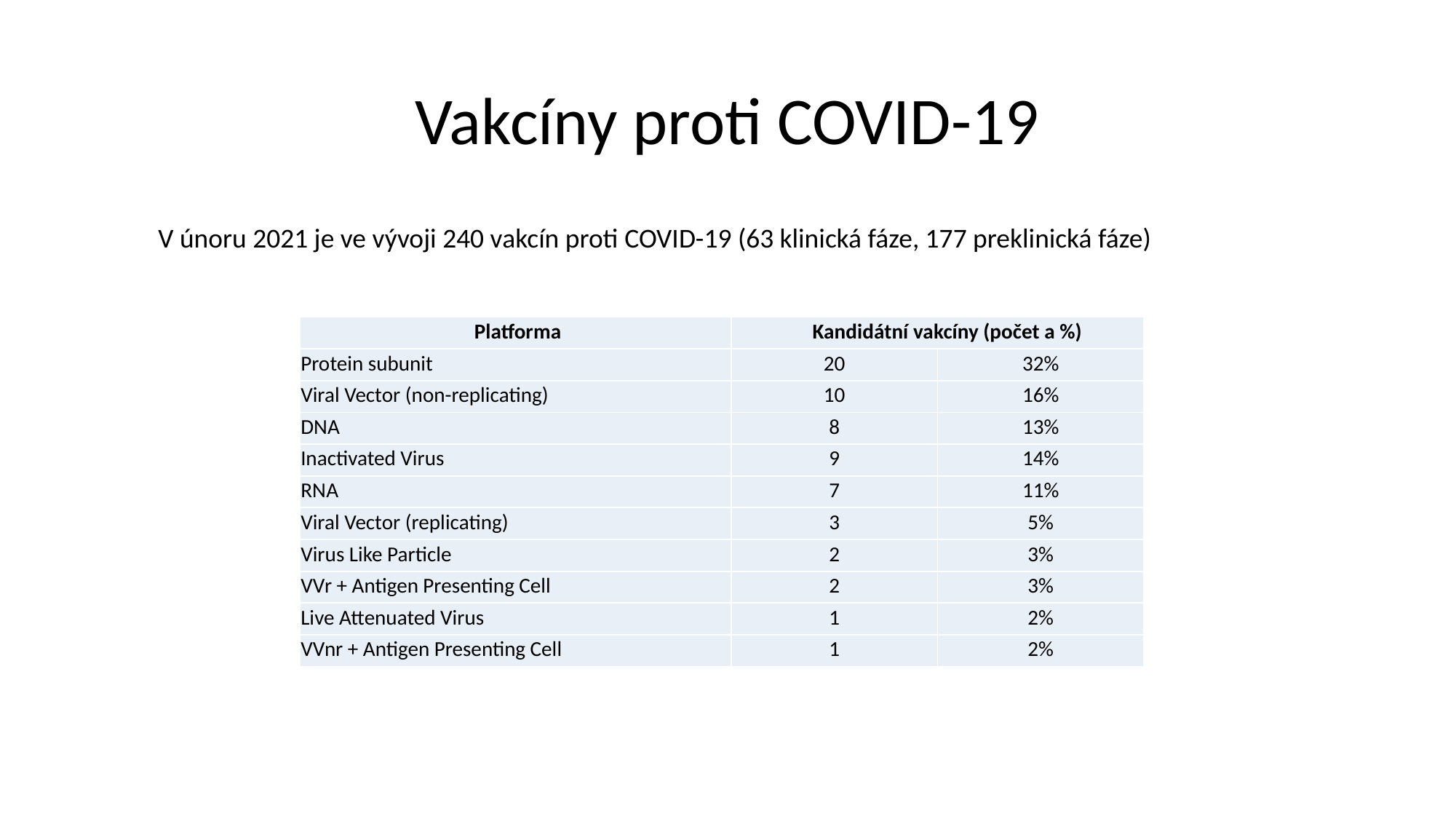

# Vakcíny proti COVID-19
V únoru 2021 je ve vývoji 240 vakcín proti COVID-19 (63 klinická fáze, 177 preklinická fáze)
| Platforma | Kandidátní vakcíny (počet a %) |  |
| --- | --- | --- |
| Protein subunit | 20 | 32% |
| Viral Vector (non-replicating) | 10 | 16% |
| DNA | 8 | 13% |
| Inactivated Virus | 9 | 14% |
| RNA | 7 | 11% |
| Viral Vector (replicating) | 3 | 5% |
| Virus Like Particle | 2 | 3% |
| VVr + Antigen Presenting Cell | 2 | 3% |
| Live Attenuated Virus | 1 | 2% |
| VVnr + Antigen Presenting Cell | 1 | 2% |